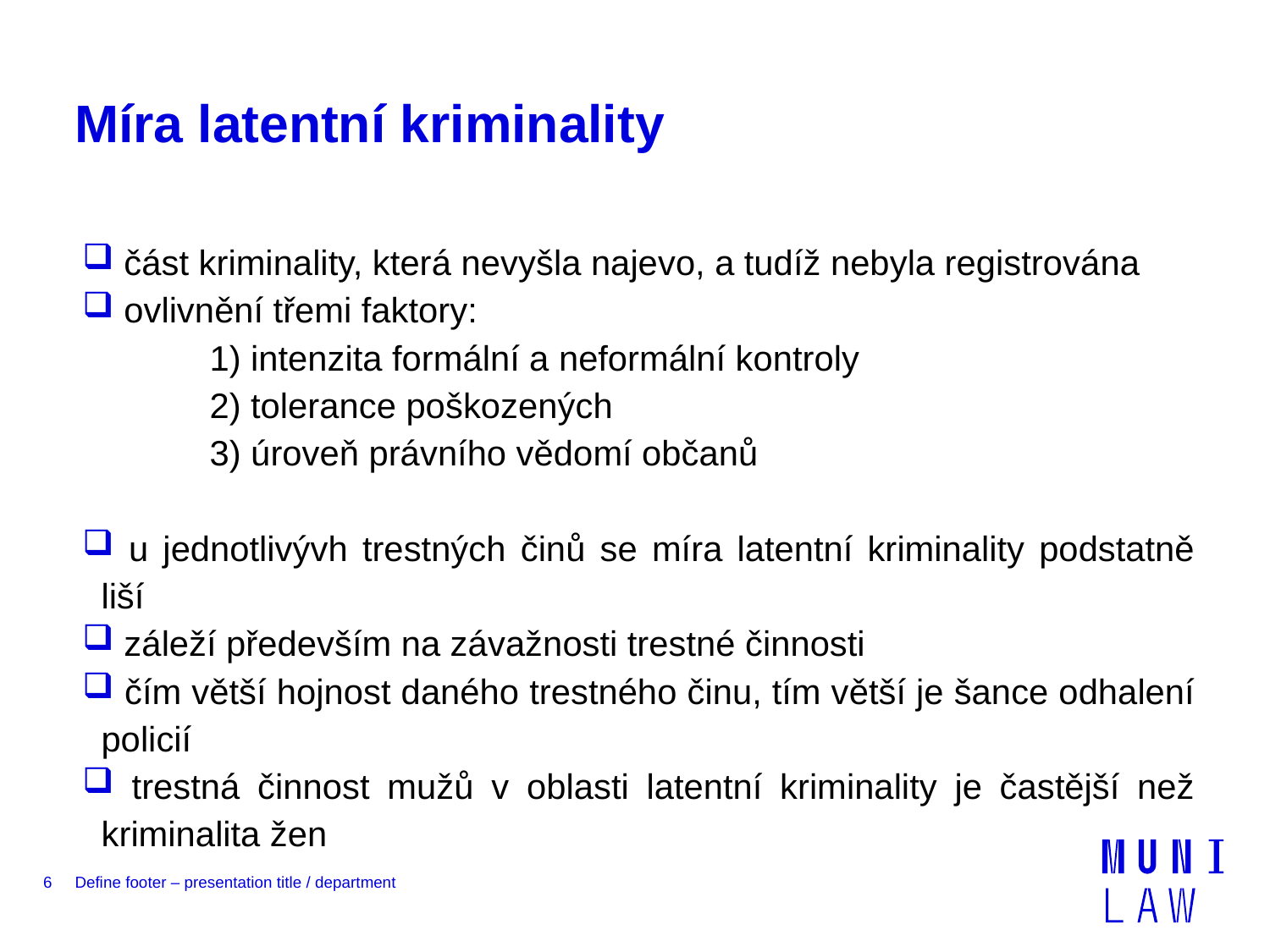

# Míra latentní kriminality
 část kriminality, která nevyšla najevo, a tudíž nebyla registrována
 ovlivnění třemi faktory:
	1) intenzita formální a neformální kontroly
	2) tolerance poškozených
	3) úroveň právního vědomí občanů

 u jednotlivývh trestných činů se míra latentní kriminality podstatně liší
 záleží především na závažnosti trestné činnosti
 čím větší hojnost daného trestného činu, tím větší je šance odhalení policií
 trestná činnost mužů v oblasti latentní kriminality je častější než kriminalita žen
6
Define footer – presentation title / department